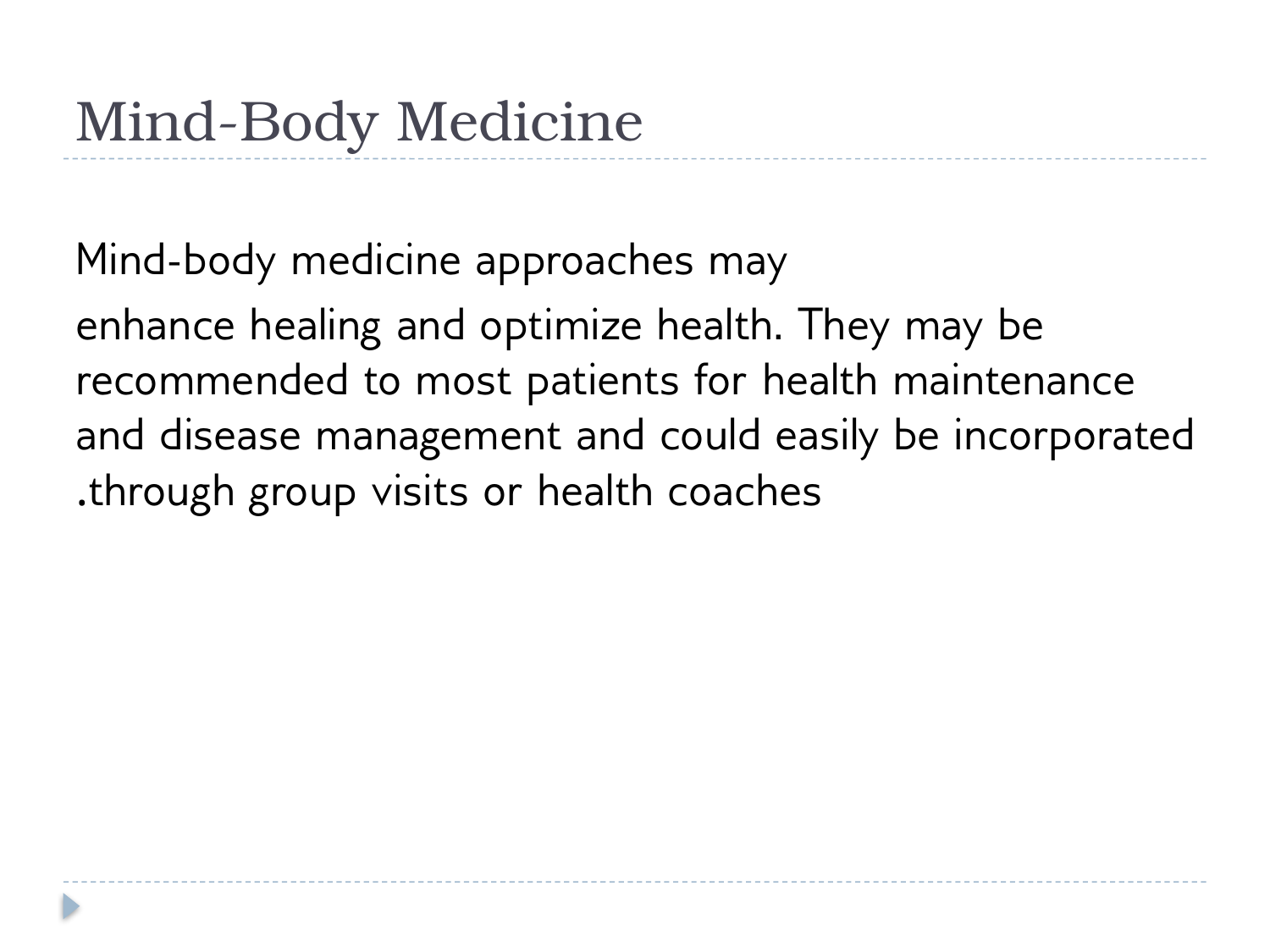

# Mind-Body Medicine
Mind-body medicine approaches may
enhance healing and optimize health. They may be recommended to most patients for health maintenance and disease management and could easily be incorporated through group visits or health coaches.